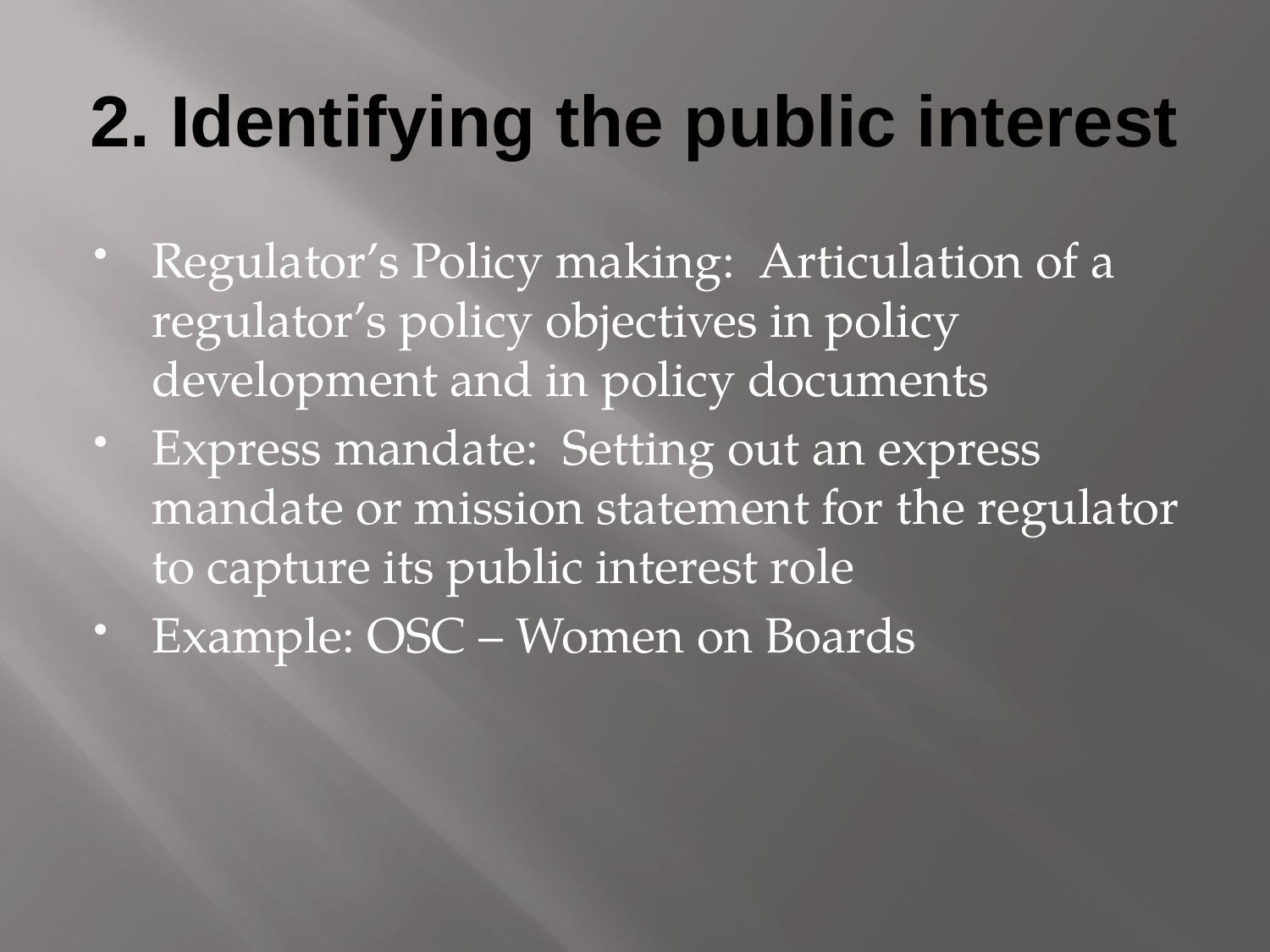

# 2. Identifying the public interest
Regulator’s Policy making:  Articulation of a regulator’s policy objectives in policy development and in policy documents
Express mandate:  Setting out an express mandate or mission statement for the regulator to capture its public interest role
Example: OSC – Women on Boards